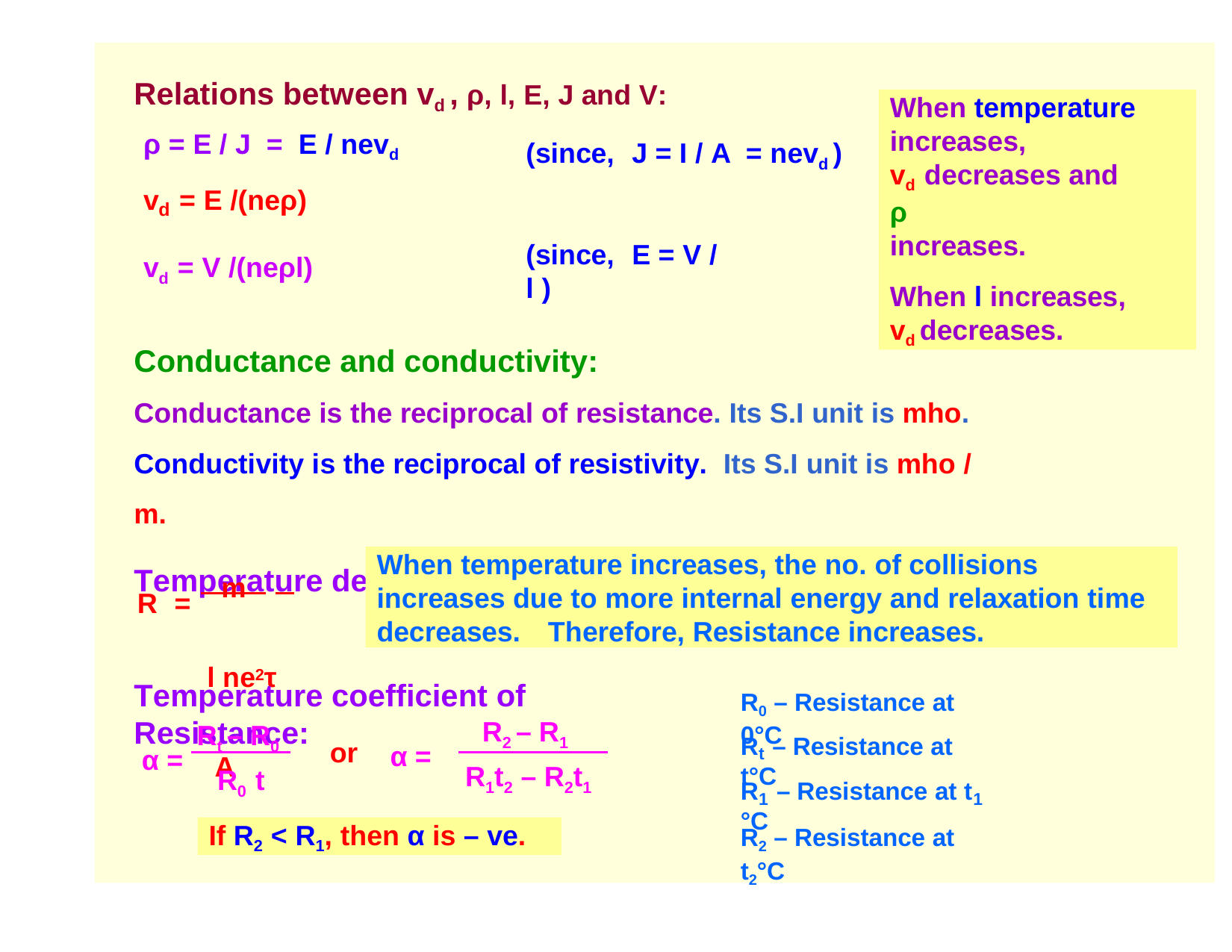

Relations between vd , ρ, l, E, J and V:
When temperature increases,
vd  decreases and ρ
increases.
When l increases,	vd decreases.
ρ = E / J  =  E / nevd
(since,	J = I / A  = nevd )
v	= E /(neρ)
d
(since,	E = V / l )
vd  = V /(neρl)
Conductance and conductivity:
Conductance is the reciprocal of resistance. Its S.I unit is mho. Conductivity is the reciprocal of resistivity.	Its S.I unit is mho / m.

Temperature dependence of Resistances:
When temperature increases, the no. of collisions increases due to more internal energy and relaxation time decreases.	Therefore, Resistance increases.
m	l ne2τ	 A
R	=

Temperature coefficient of Resistance:
R0 – Resistance at 0°C
R2 – R1
Rt – R0
R  – Resistance at t°C
or
α =
α =
t

R1t2 – R2t1
R0  t
R	– Resistance at t °C
1	1
If R2 < R1, then α is – ve.
R2 – Resistance at t2°C